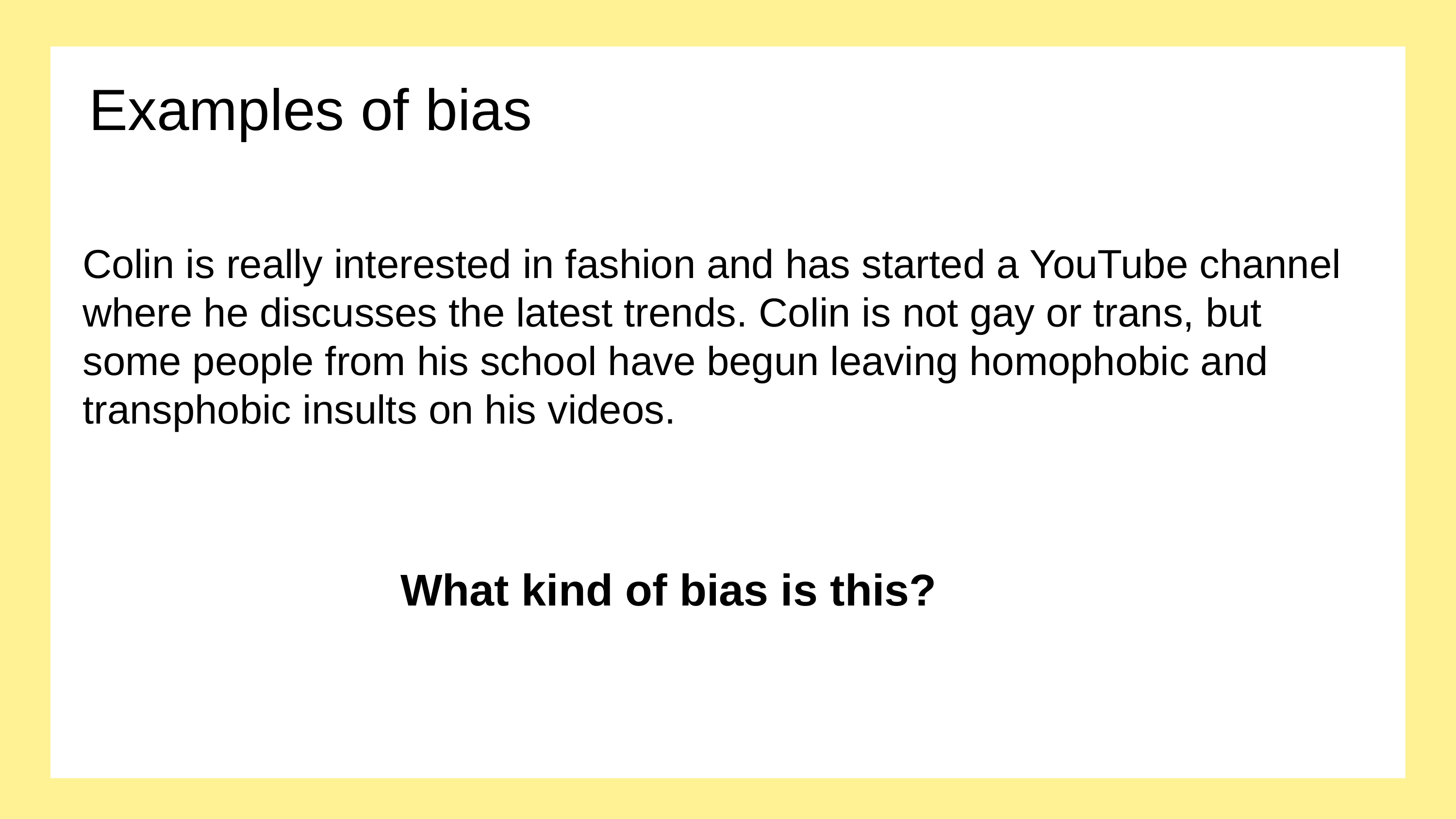

Examples of bias
Confirmation bias
Colin is really interested in fashion and has started a YouTube channel where he discusses the latest trends. Colin is not gay or trans, but some people from his school have begun leaving homophobic and transphobic insults on his videos.

What kind of bias is this?